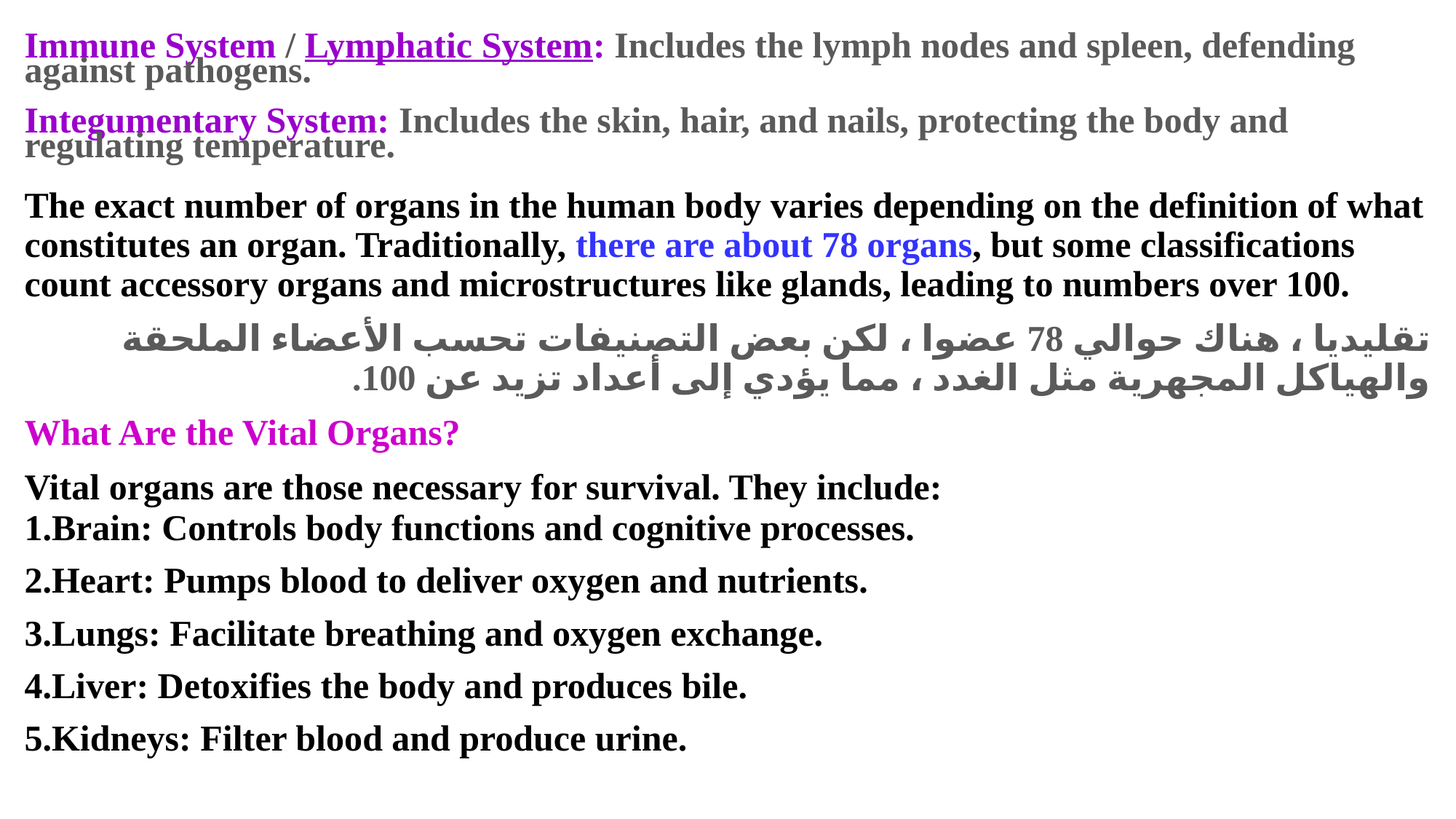

# Immune System / Lymphatic System: Includes the lymph nodes and spleen, defending against pathogens. Integumentary System: Includes the skin, hair, and nails, protecting the body and regulating temperature.
The exact number of organs in the human body varies depending on the definition of what constitutes an organ. Traditionally, there are about 78 organs, but some classifications count accessory organs and microstructures like glands, leading to numbers over 100.
تقليديا ، هناك حوالي 78 عضوا ، لكن بعض التصنيفات تحسب الأعضاء الملحقة والهياكل المجهرية مثل الغدد ، مما يؤدي إلى أعداد تزيد عن 100.
What Are the Vital Organs?
Vital organs are those necessary for survival. They include:
Brain: Controls body functions and cognitive processes.
Heart: Pumps blood to deliver oxygen and nutrients.
Lungs: Facilitate breathing and oxygen exchange.
Liver: Detoxifies the body and produces bile.
Kidneys: Filter blood and produce urine.